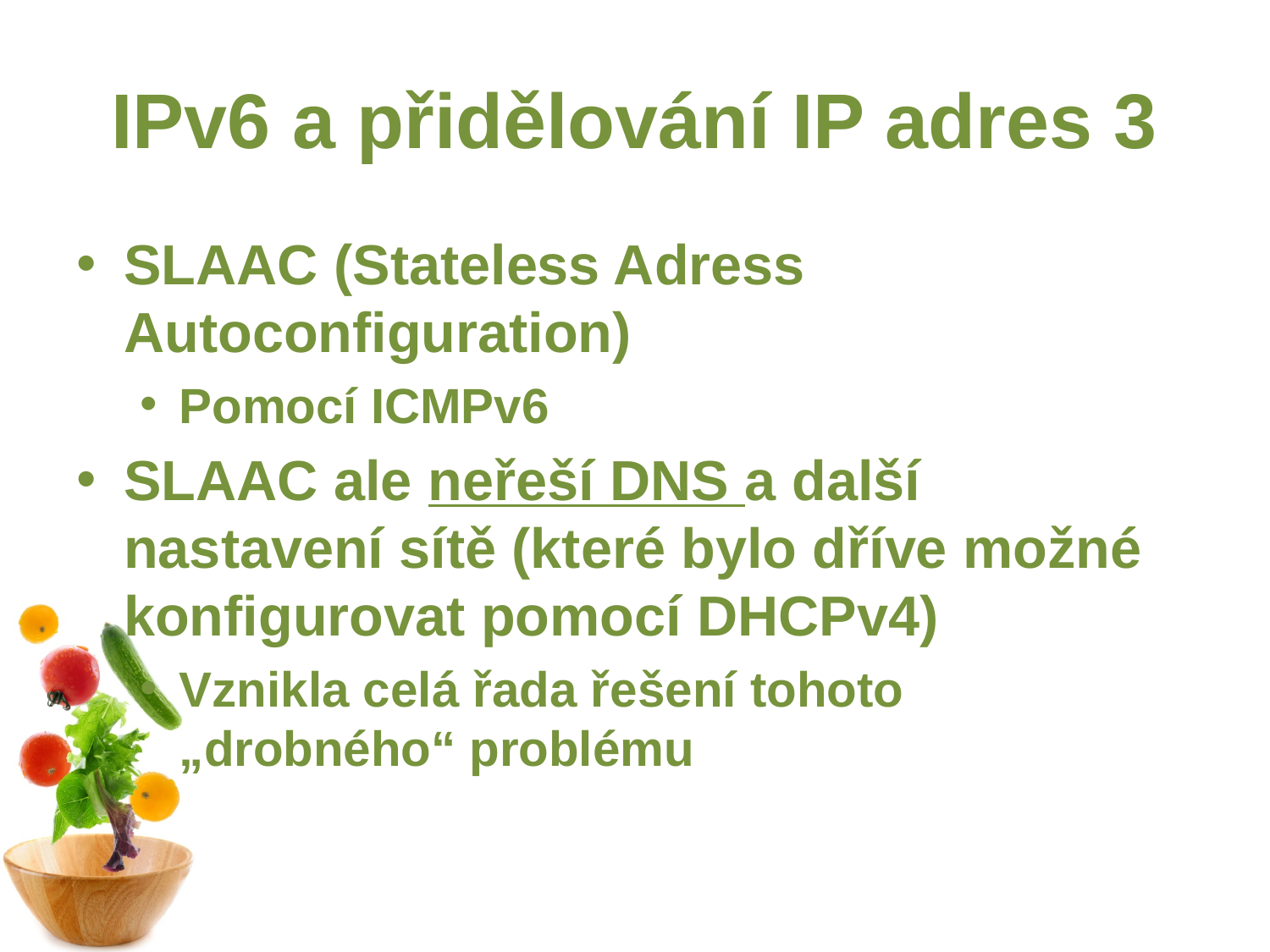

# IPv6 a přidělování IP adres 3
SLAAC (Stateless Adress Autoconfiguration)
Pomocí ICMPv6
SLAAC ale neřeší DNS a další nastavení sítě (které bylo dříve možné konfigurovat pomocí DHCPv4)
Vznikla celá řada řešení tohoto „drobného“ problému